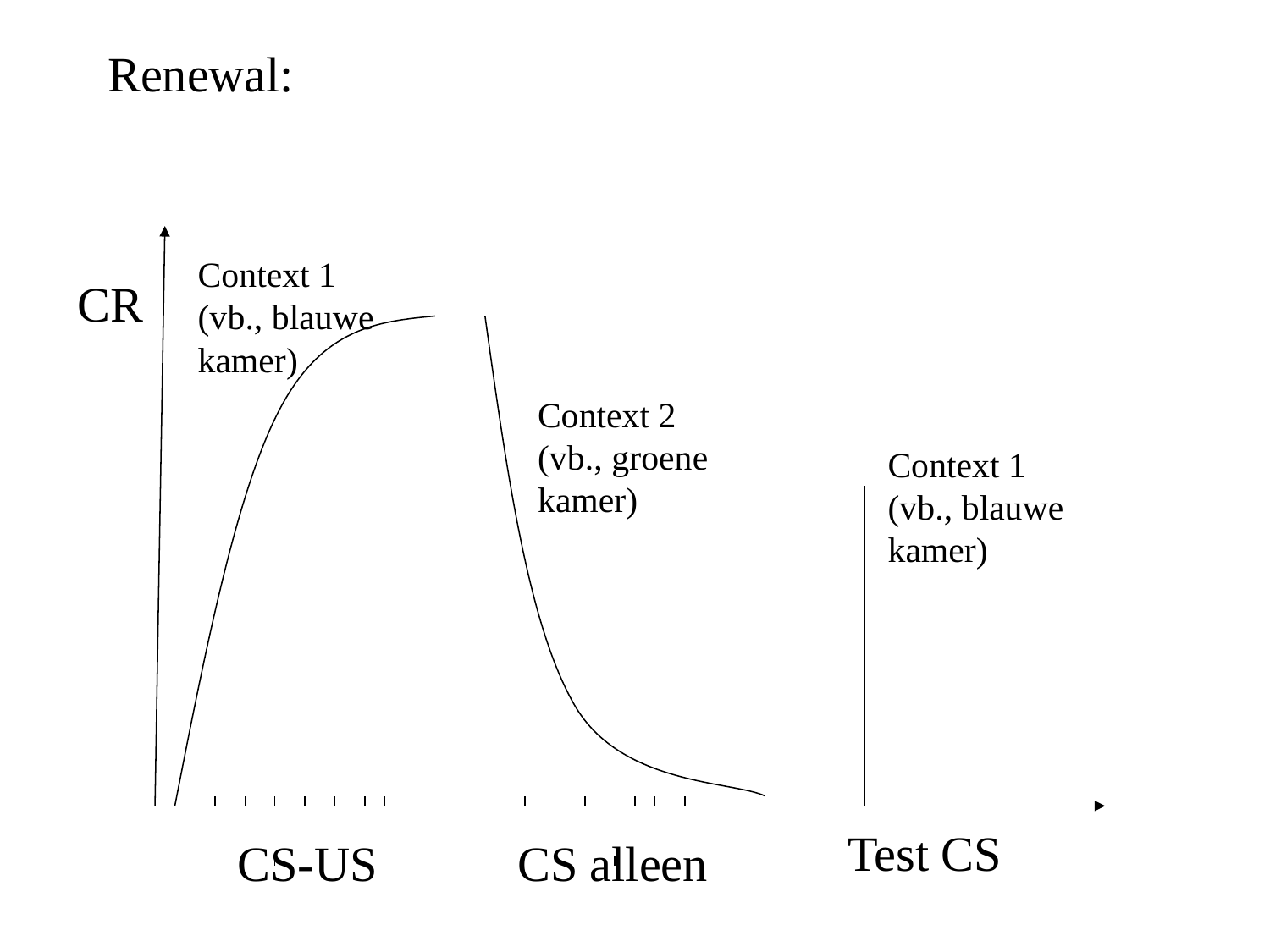

Renewal:

Context 1
(vb., blauwe
kamer)
CR

Context 2
(vb., groene
kamer)
Context 1
(vb., blauwe
kamer)
Test CS
CS-US
CS alleen